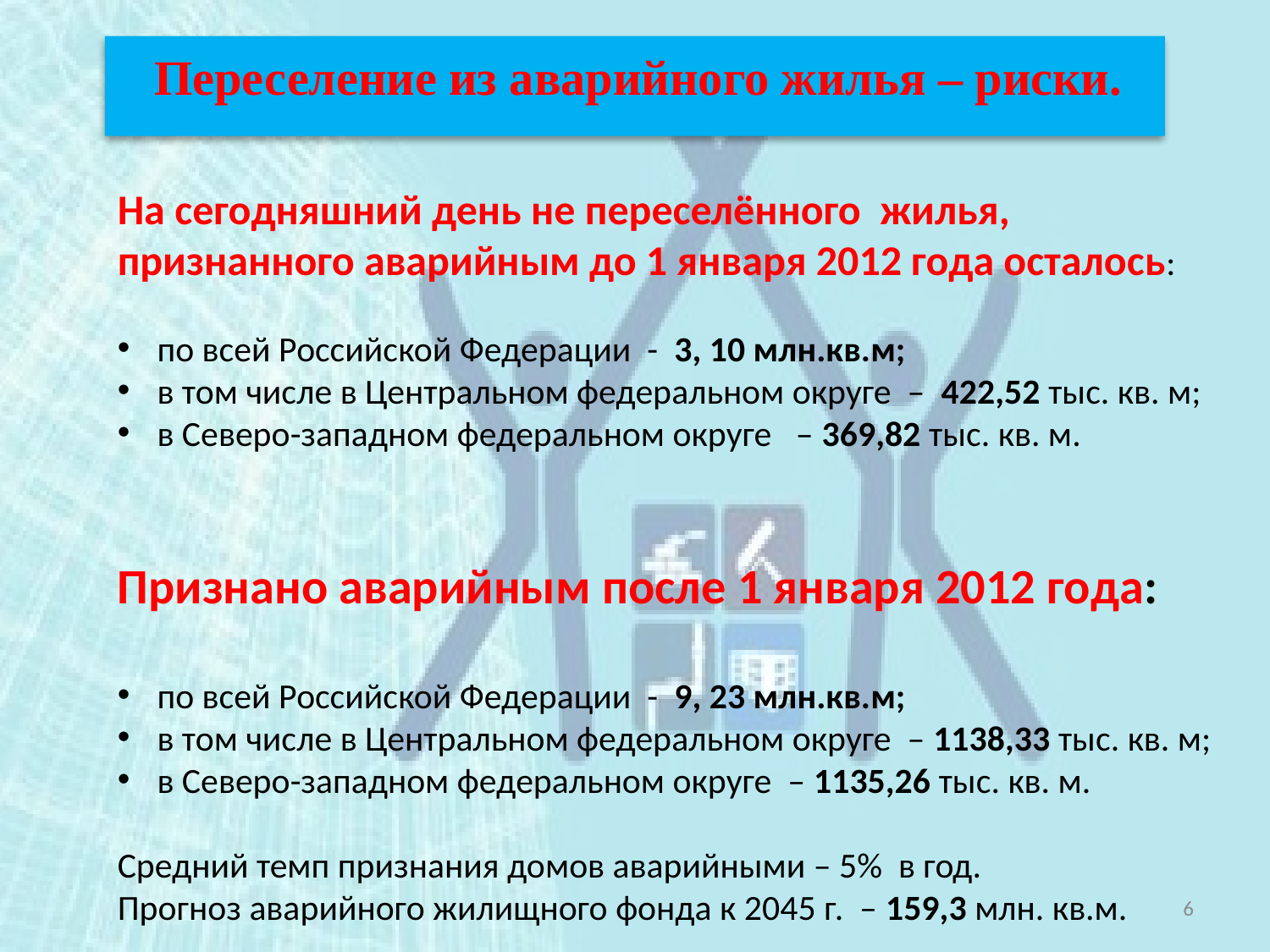

# Переселение из аварийного жилья – риски.

На сегодняшний день не переселённого  жилья, признанного аварийным до 1 января 2012 года осталось:

по всей Российской Федерации  -  3, 10 млн.кв.м;
в том числе в Центральном федеральном округе  –  422,52 тыс. кв. м;
в Северо-западном федеральном округе   – 369,82 тыс. кв. м.

Признано аварийным после 1 января 2012 года:

по всей Российской Федерации  -  9, 23 млн.кв.м;
в том числе в Центральном федеральном округе  – 1138,33 тыс. кв. м;
в Северо-западном федеральном округе  – 1135,26 тыс. кв. м.

Средний темп признания домов аварийными – 5%  в год.
Прогноз аварийного жилищного фонда к 2045 г.  – 159,3 млн. кв.м.

6